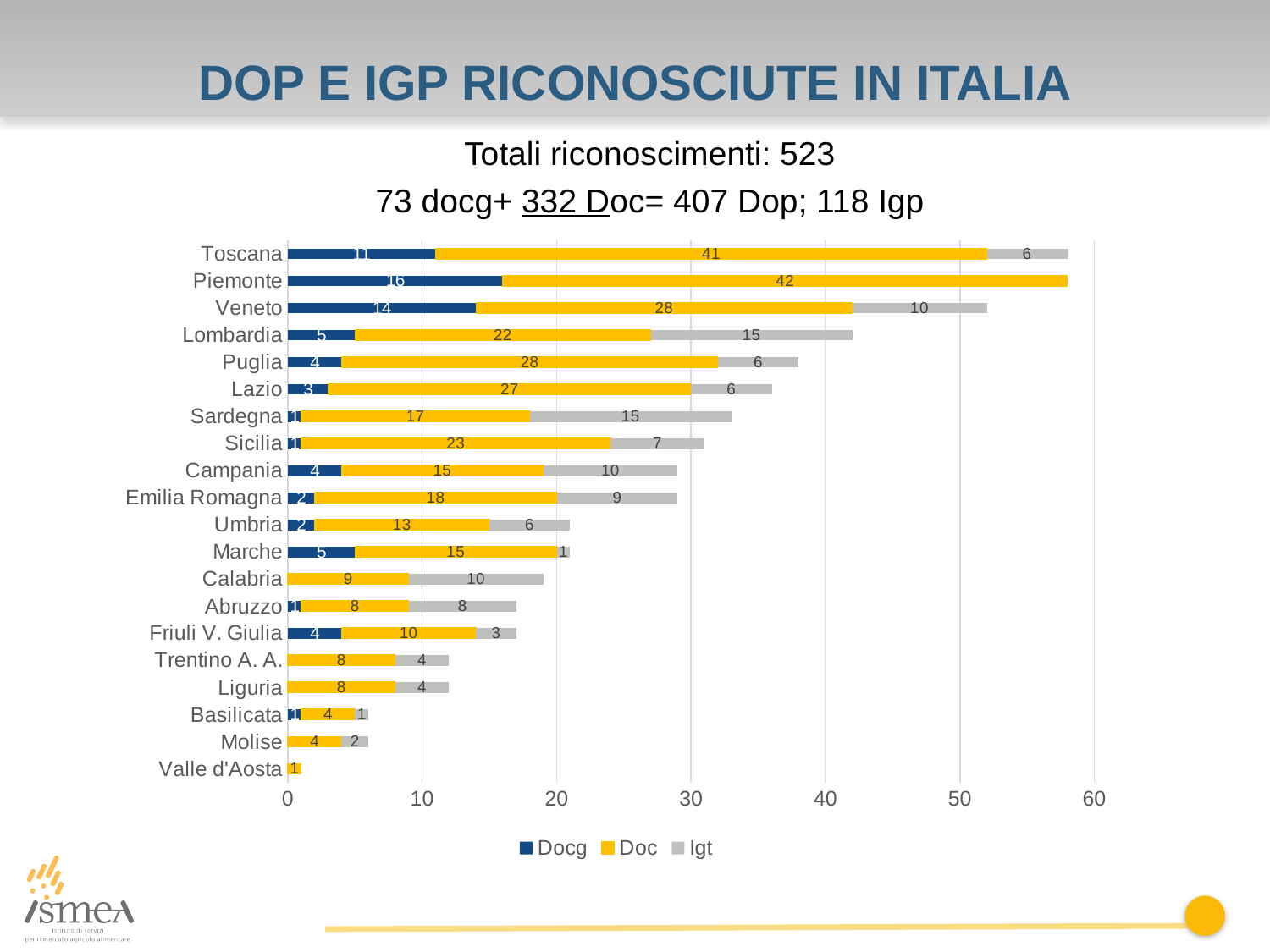

Dop e Igp riconosciute in Italia
Totali riconoscimenti: 523
73 docg+ 332 Doc= 407 Dop; 118 Igp

### Chart

| Category | Docg | Doc | Igt |
|---|---|---|---|
| Valle d'Aosta | None | 1.0 | None |
| Molise | None | 4.0 | 2.0 |
| Basilicata | 1.0 | 4.0 | 1.0 |
| Liguria | None | 8.0 | 4.0 |
| Trentino A. A. | None | 8.0 | 4.0 |
| Friuli V. Giulia | 4.0 | 10.0 | 3.0 |
| Abruzzo | 1.0 | 8.0 | 8.0 |
| Calabria | None | 9.0 | 10.0 |
| Marche | 5.0 | 15.0 | 1.0 |
| Umbria | 2.0 | 13.0 | 6.0 |
| Emilia Romagna | 2.0 | 18.0 | 9.0 |
| Campania | 4.0 | 15.0 | 10.0 |
| Sicilia | 1.0 | 23.0 | 7.0 |
| Sardegna | 1.0 | 17.0 | 15.0 |
| Lazio | 3.0 | 27.0 | 6.0 |
| Puglia | 4.0 | 28.0 | 6.0 |
| Lombardia | 5.0 | 22.0 | 15.0 |
| Veneto | 14.0 | 28.0 | 10.0 |
| Piemonte | 16.0 | 42.0 | None |
| Toscana | 11.0 | 41.0 | 6.0 |